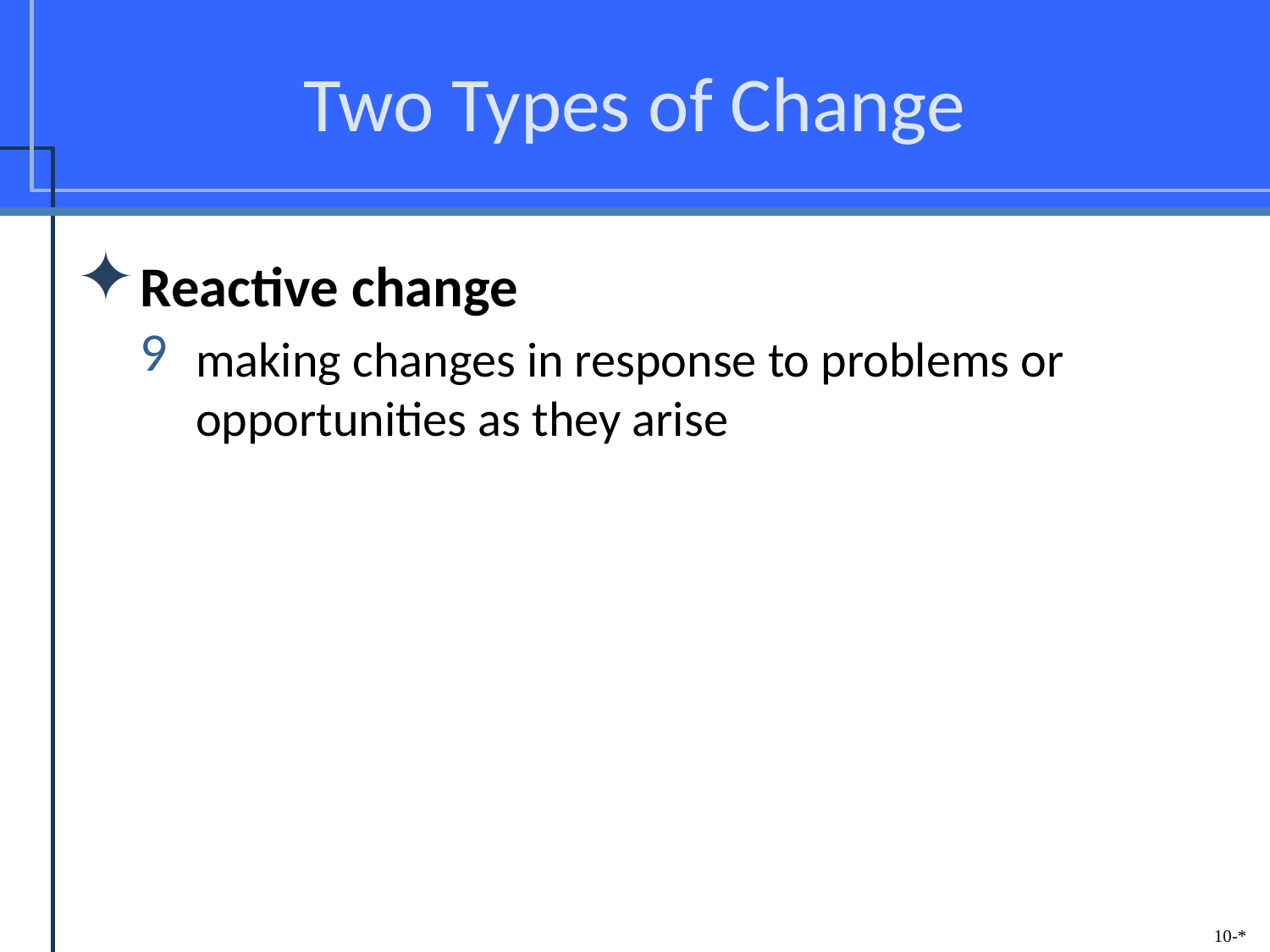

# Two Types of Change
Reactive change
making changes in response to problems or opportunities as they arise